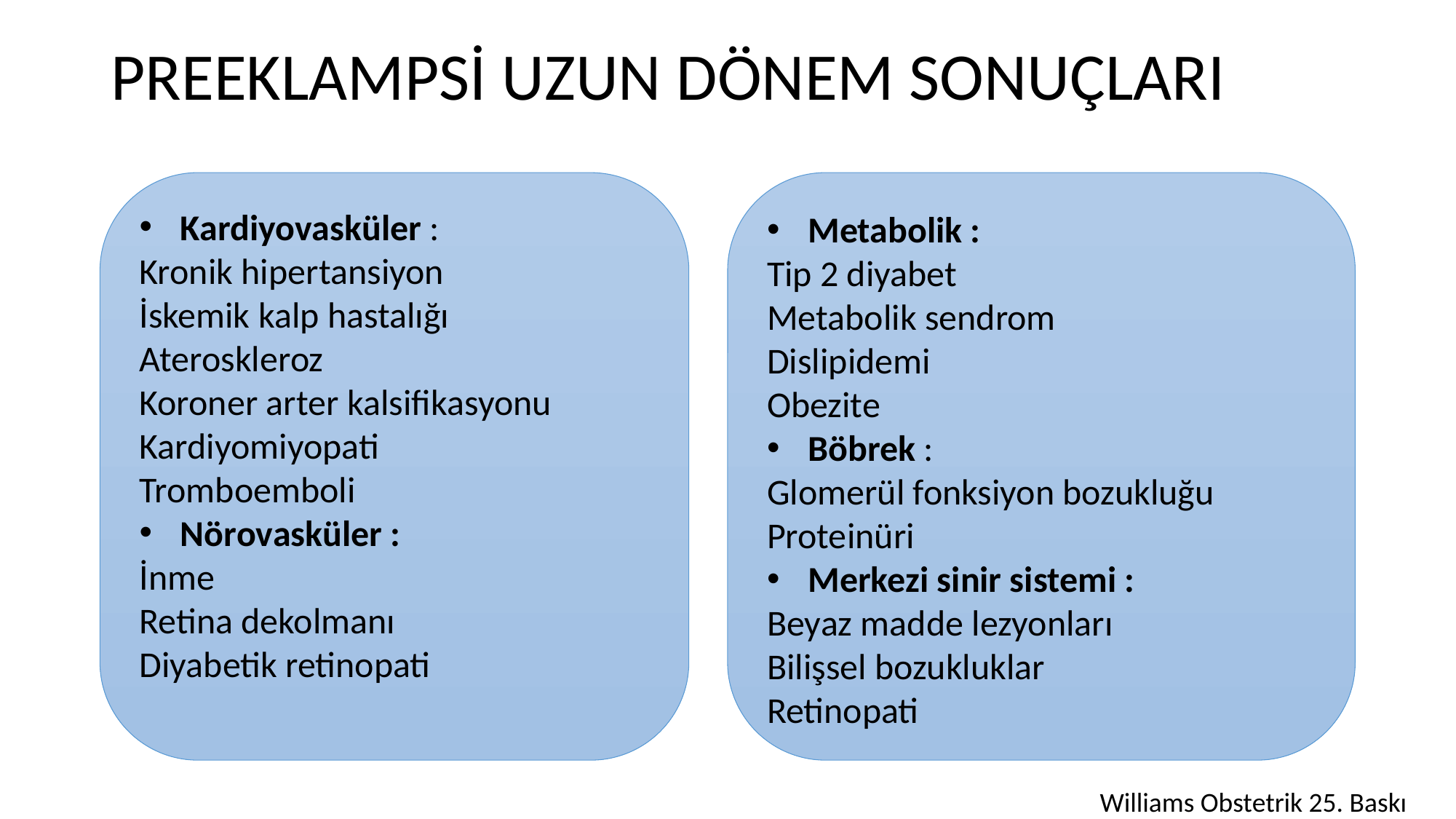

# PREEKLAMPSİ UZUN DÖNEM SONUÇLARI
Kardiyovasküler :
Kronik hipertansiyon
İskemik kalp hastalığı
Ateroskleroz
Koroner arter kalsifikasyonu
Kardiyomiyopati
Tromboemboli
Nörovasküler :
İnme
Retina dekolmanı
Diyabetik retinopati

Metabolik :
Tip 2 diyabet
Metabolik sendrom
Dislipidemi
Obezite
Böbrek :
Glomerül fonksiyon bozukluğu Proteinüri
Merkezi sinir sistemi :
Beyaz madde lezyonları
Bilişsel bozukluklar
Retinopati
Williams Obstetrik 25. Baskı